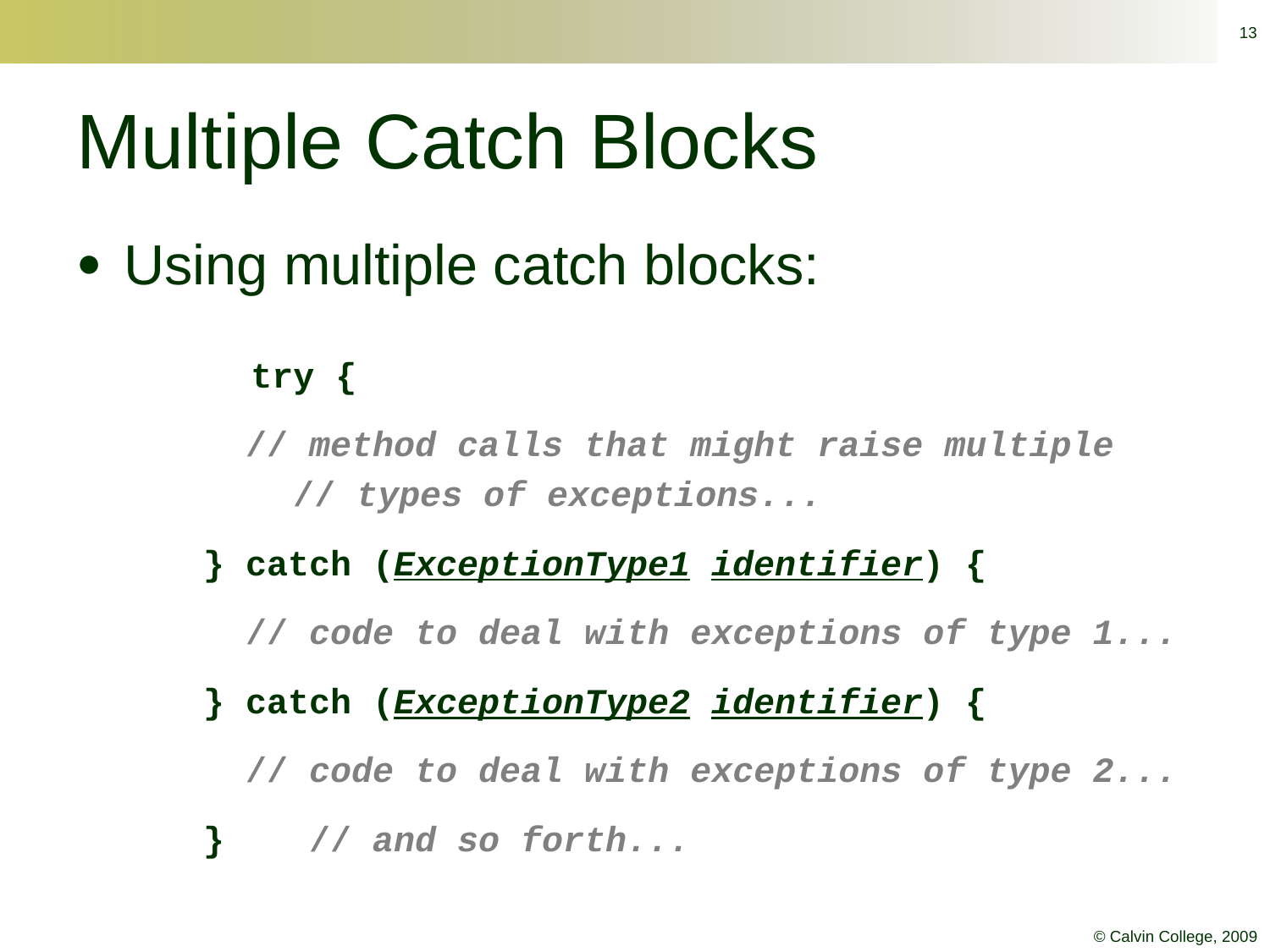

13
# Multiple Catch Blocks
Using multiple catch blocks:

		try {

        // method calls that might raise multiple
		  // types of exceptions...

      } catch (ExceptionType1 identifier) {

        // code to deal with exceptions of type 1...

      } catch (ExceptionType2 identifier) {

        // code to deal with exceptions of type 2...

      }    // and so forth...